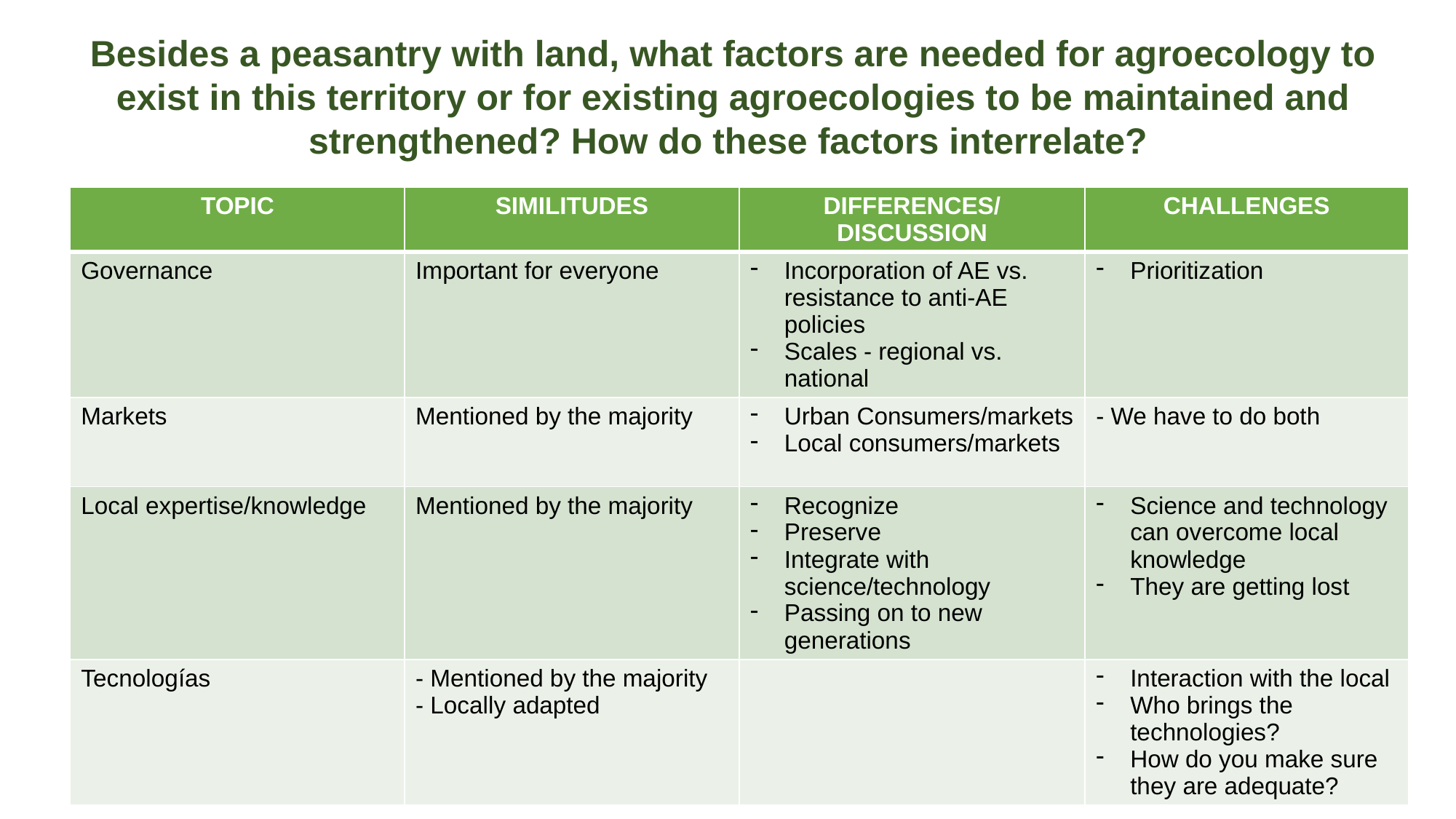

Besides a peasantry with land, what factors are needed for agroecology to exist in this territory or for existing agroecologies to be maintained and strengthened? How do these factors interrelate?
| TOPIC | SIMILITUDES | DIFFERENCES/DISCUSSION | CHALLENGES |
| --- | --- | --- | --- |
| Governance | Important for everyone | Incorporation of AE vs. resistance to anti-AE policies Scales - regional vs. national | Prioritization |
| Markets | Mentioned by the majority | Urban Consumers/markets Local consumers/markets | - We have to do both |
| Local expertise/knowledge | Mentioned by the majority | Recognize Preserve Integrate with science/technology Passing on to new generations | Science and technology can overcome local knowledge They are getting lost |
| Tecnologías | - Mentioned by the majority - Locally adapted |  | Interaction with the local Who brings the technologies? How do you make sure they are adequate? |